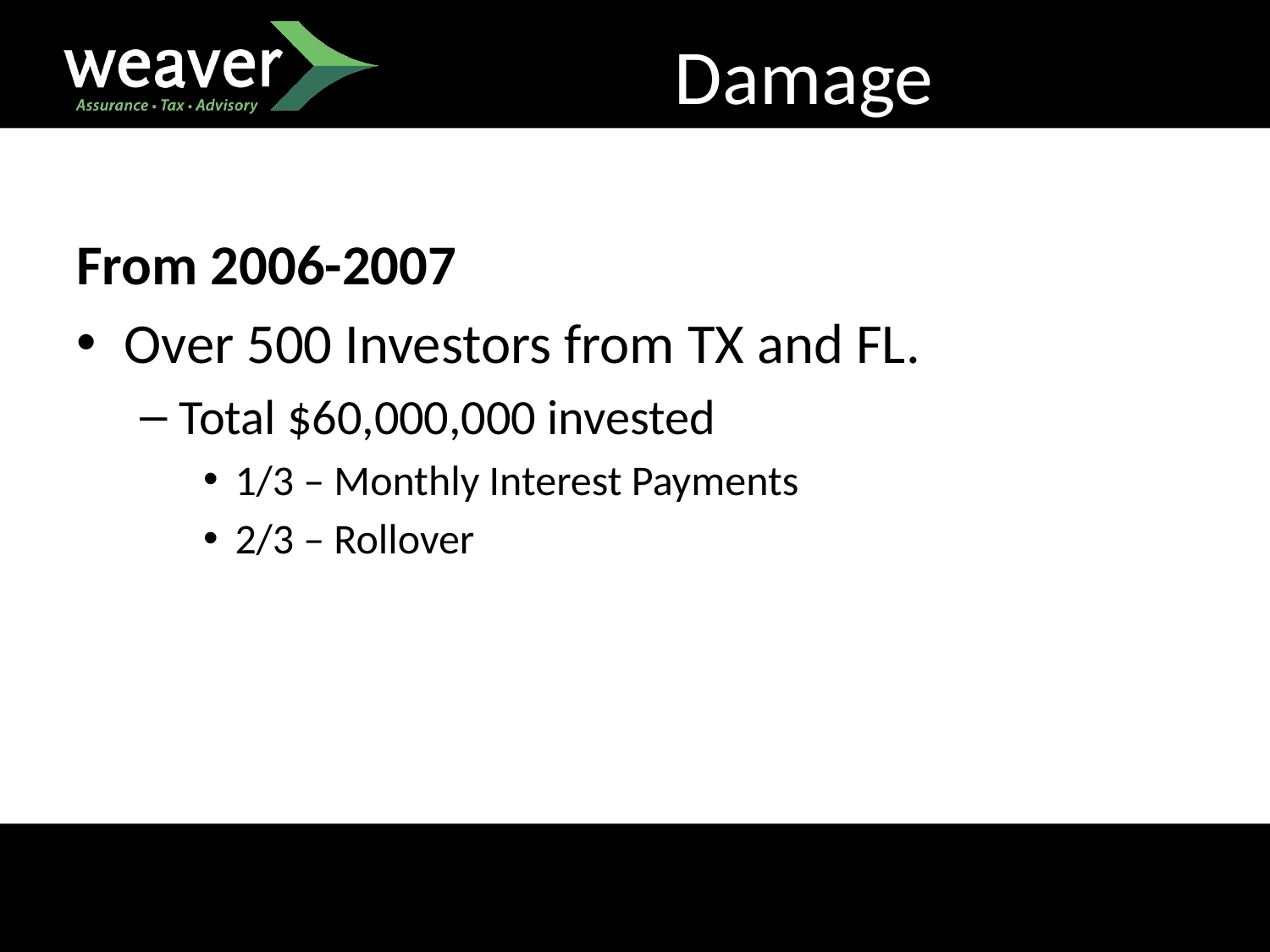

# Damage
From 2006-2007
Over 500 Investors from TX and FL.
Total $60,000,000 invested
1/3 – Monthly Interest Payments
2/3 – Rollover